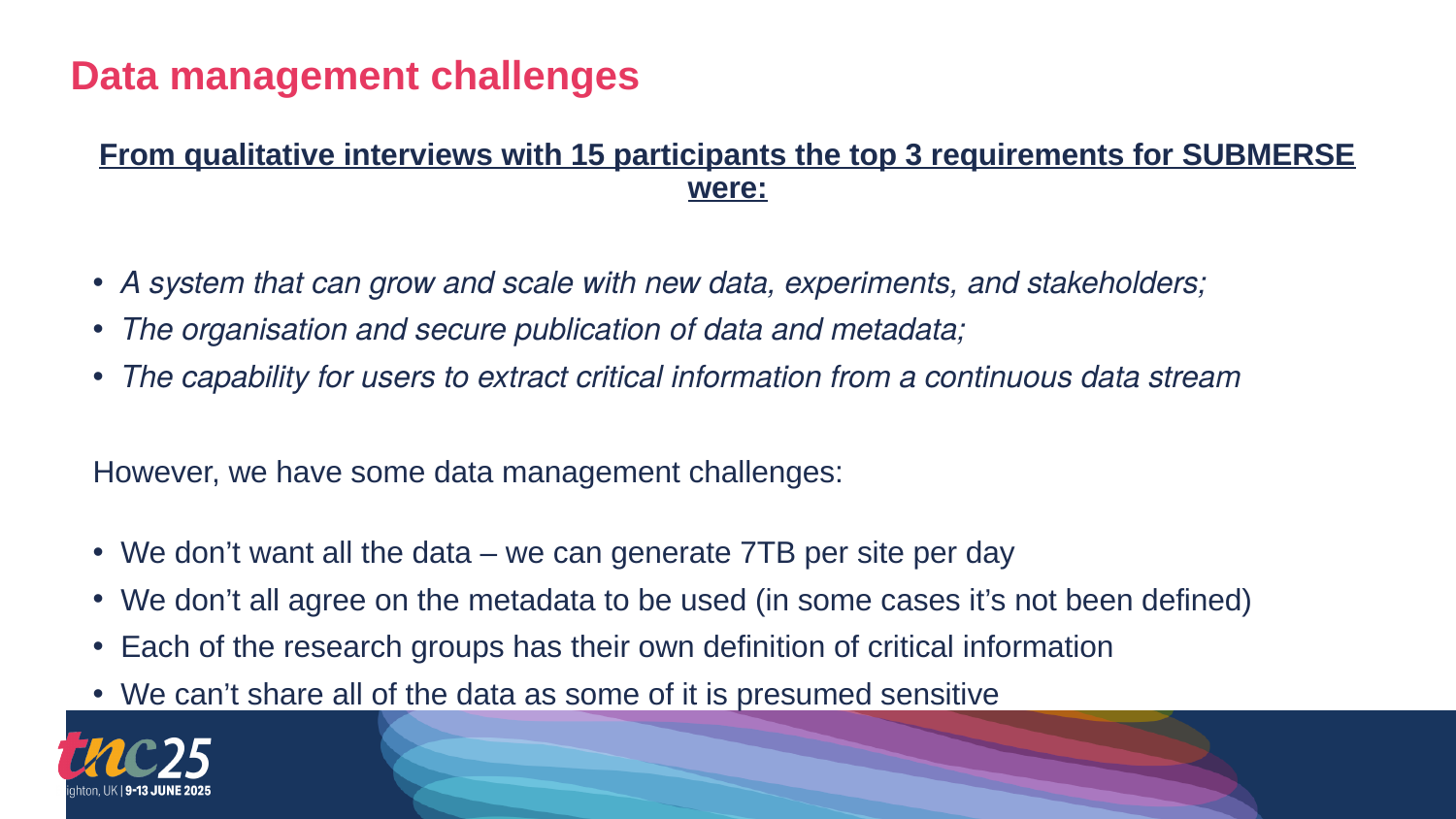

# Data management challenges
From qualitative interviews with 15 participants the top 3 requirements for SUBMERSE were:

A system that can grow and scale with new data, experiments, and stakeholders;
The organisation and secure publication of data and metadata;
The capability for users to extract critical information from a continuous data stream

However, we have some data management challenges:
We don’t want all the data – we can generate 7TB per site per day
We don’t all agree on the metadata to be used (in some cases it’s not been defined)
Each of the research groups has their own definition of critical information
We can’t share all of the data as some of it is presumed sensitive